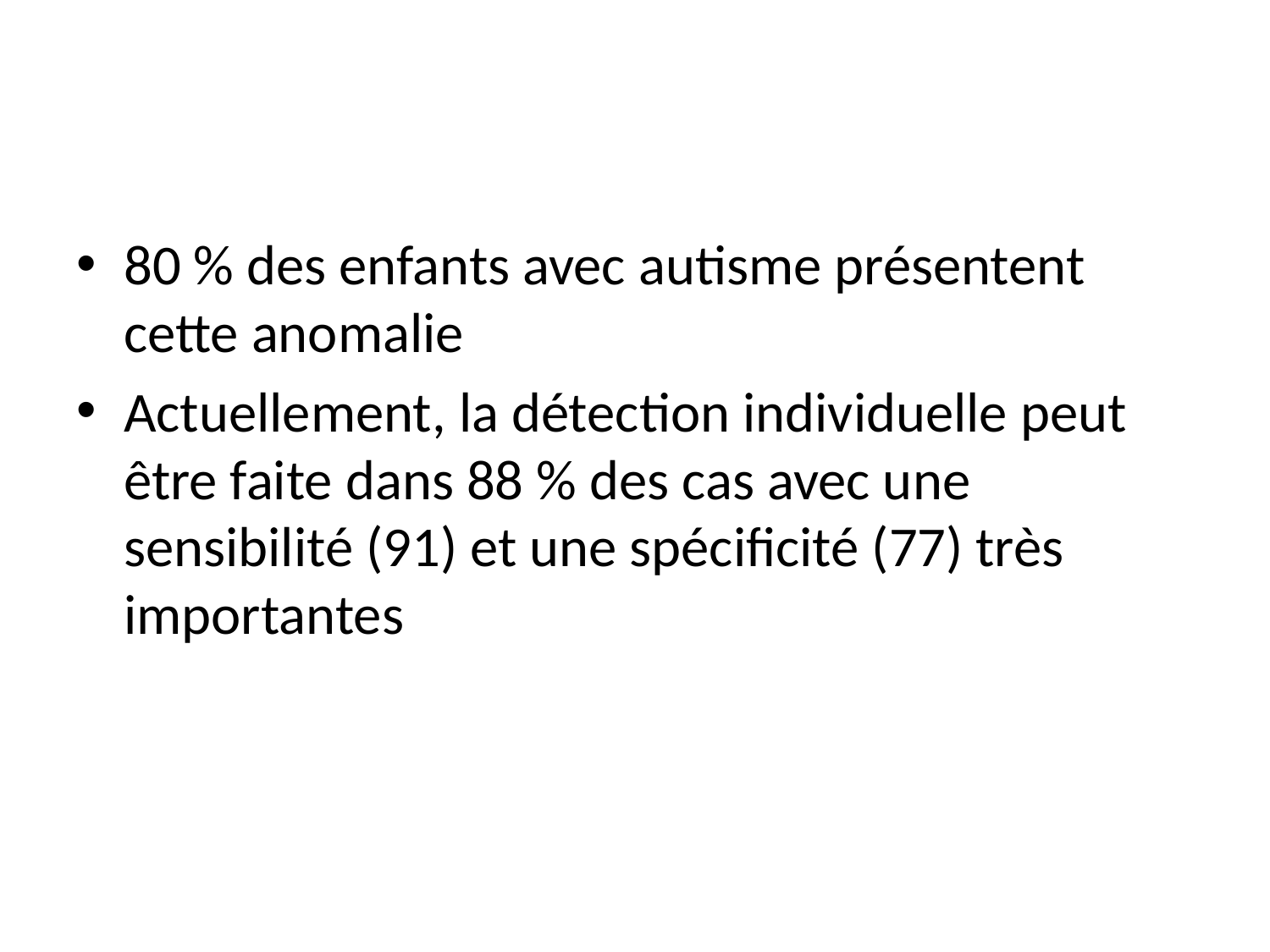

#
80 % des enfants avec autisme présentent cette anomalie
Actuellement, la détection individuelle peut être faite dans 88 % des cas avec une sensibilité (91) et une spécificité (77) très importantes